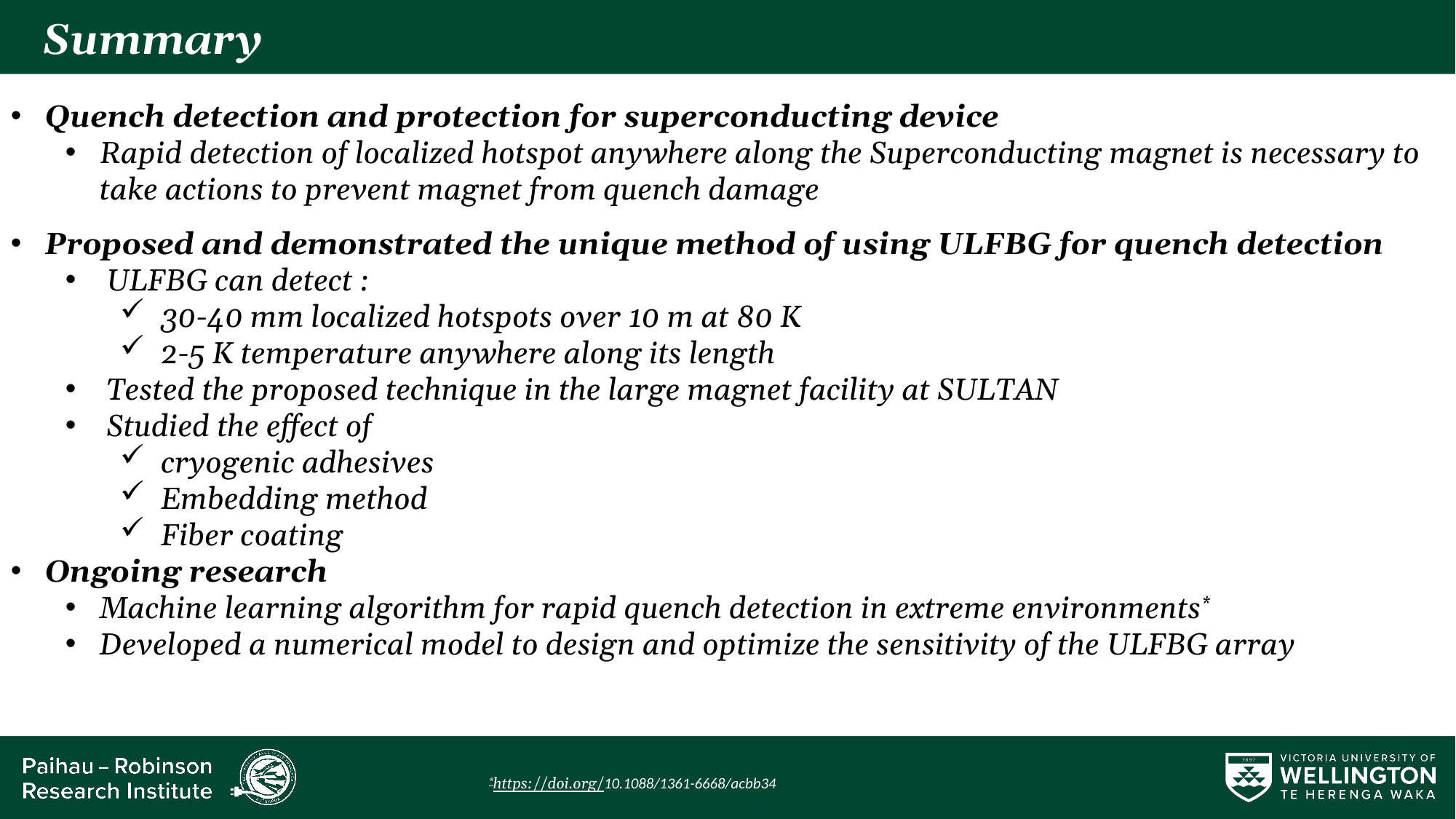

Summary
Quench detection and protection for superconducting device
Rapid detection of localized hotspot anywhere along the Superconducting magnet is necessary to take actions to prevent magnet from quench damage
Proposed and demonstrated the unique method of using ULFBG for quench detection
ULFBG can detect :
30-40 mm localized hotspots over 10 m at 80 K
2-5 K temperature anywhere along its length
Tested the proposed technique in the large magnet facility at SULTAN
Studied the effect of
cryogenic adhesives
Embedding method
Fiber coating
Ongoing research
Machine learning algorithm for rapid quench detection in extreme environments*
Developed a numerical model to design and optimize the sensitivity of the ULFBG array
*https://doi.org/10.1088/1361-6668/acbb34